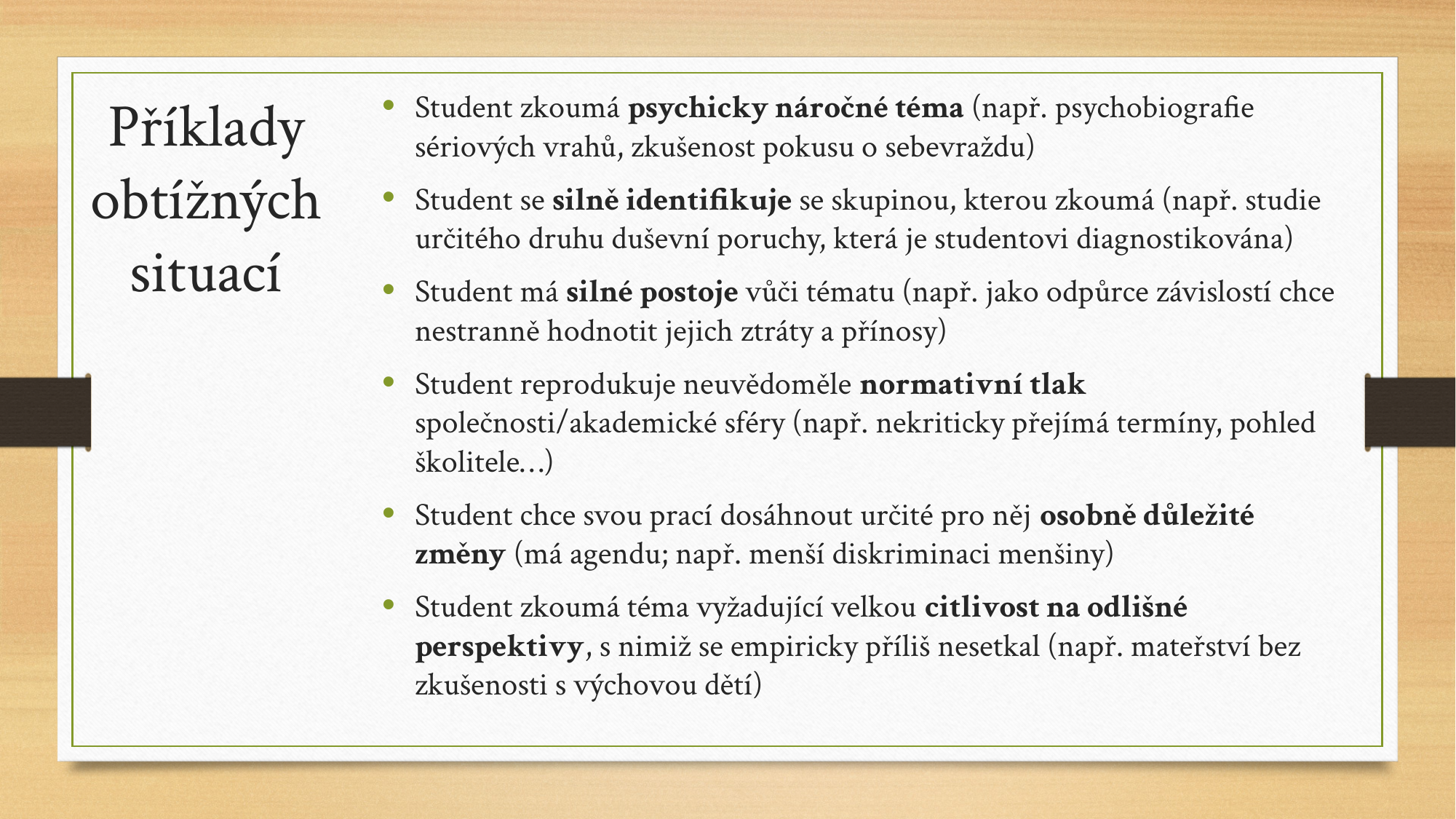

Příklady
obtížných situací
Student zkoumá psychicky náročné téma (např. psychobiografie sériových vrahů, zkušenost pokusu o sebevraždu)
Student se silně identifikuje se skupinou, kterou zkoumá (např. studie určitého druhu duševní poruchy, která je studentovi diagnostikována)
Student má silné postoje vůči tématu (např. jako odpůrce závislostí chce nestranně hodnotit jejich ztráty a přínosy)
Student reprodukuje neuvědoměle normativní tlak společnosti/akademické sféry (např. nekriticky přejímá termíny, pohled školitele…)
Student chce svou prací dosáhnout určité pro něj osobně důležité změny (má agendu; např. menší diskriminaci menšiny)
Student zkoumá téma vyžadující velkou citlivost na odlišné perspektivy, s nimiž se empiricky příliš nesetkal (např. mateřství bez zkušenosti s výchovou dětí)